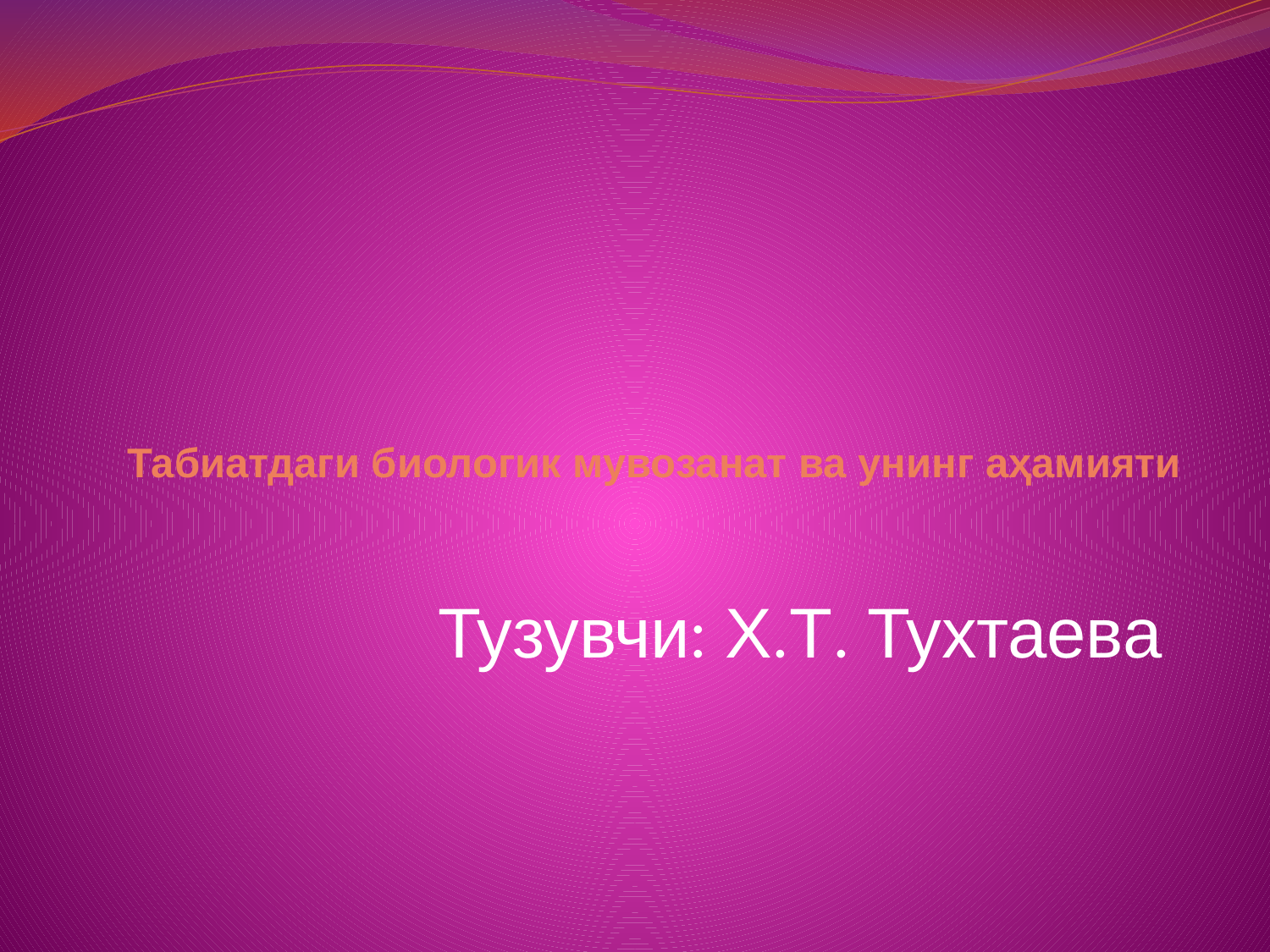

# Табиатдаги биологик мувозанат ва унинг аҳамияти

Тузувчи: Х.Т. Тухтаева